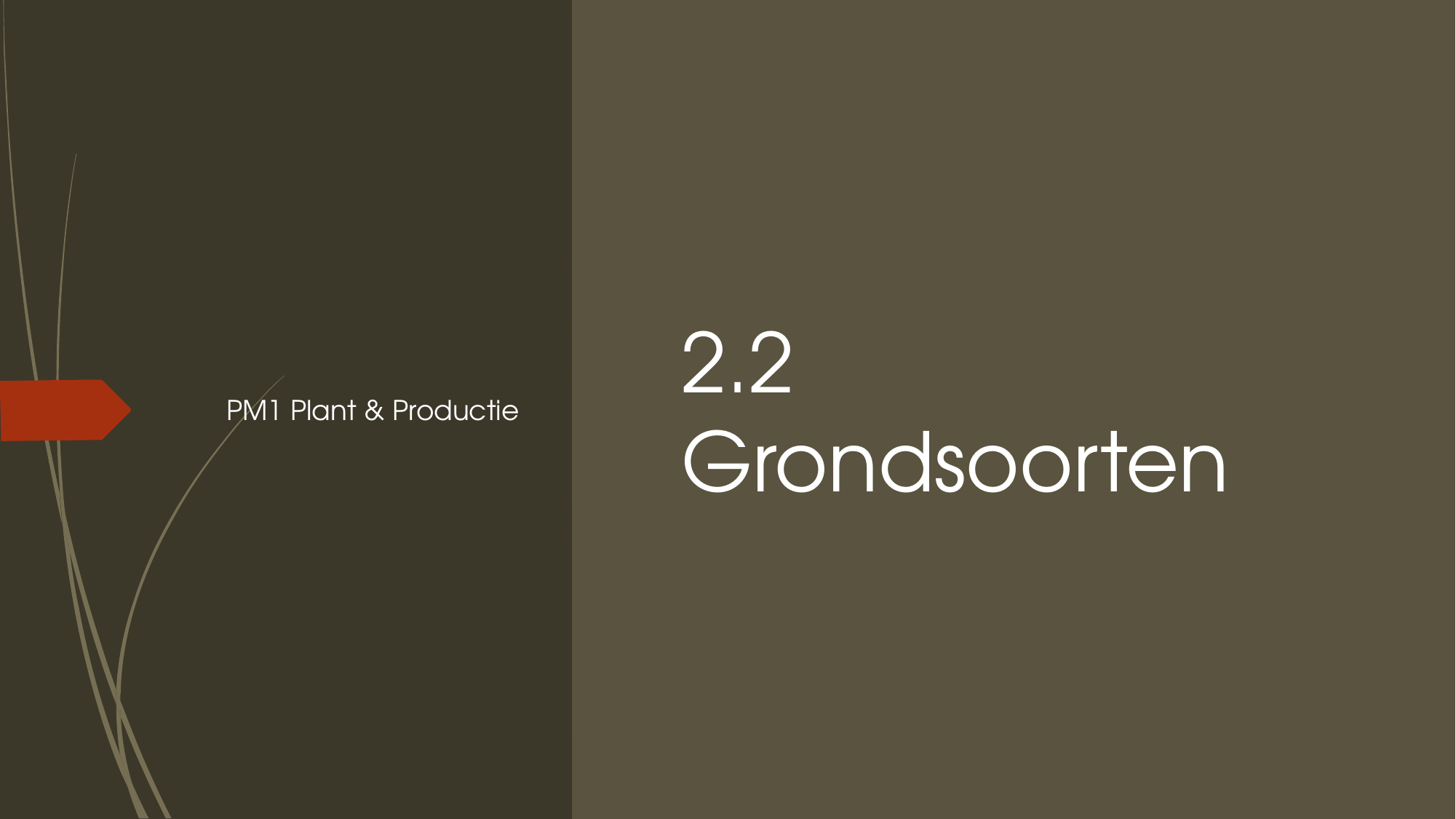

PM1 Plant & Productie
# 2.2 Grondsoorten